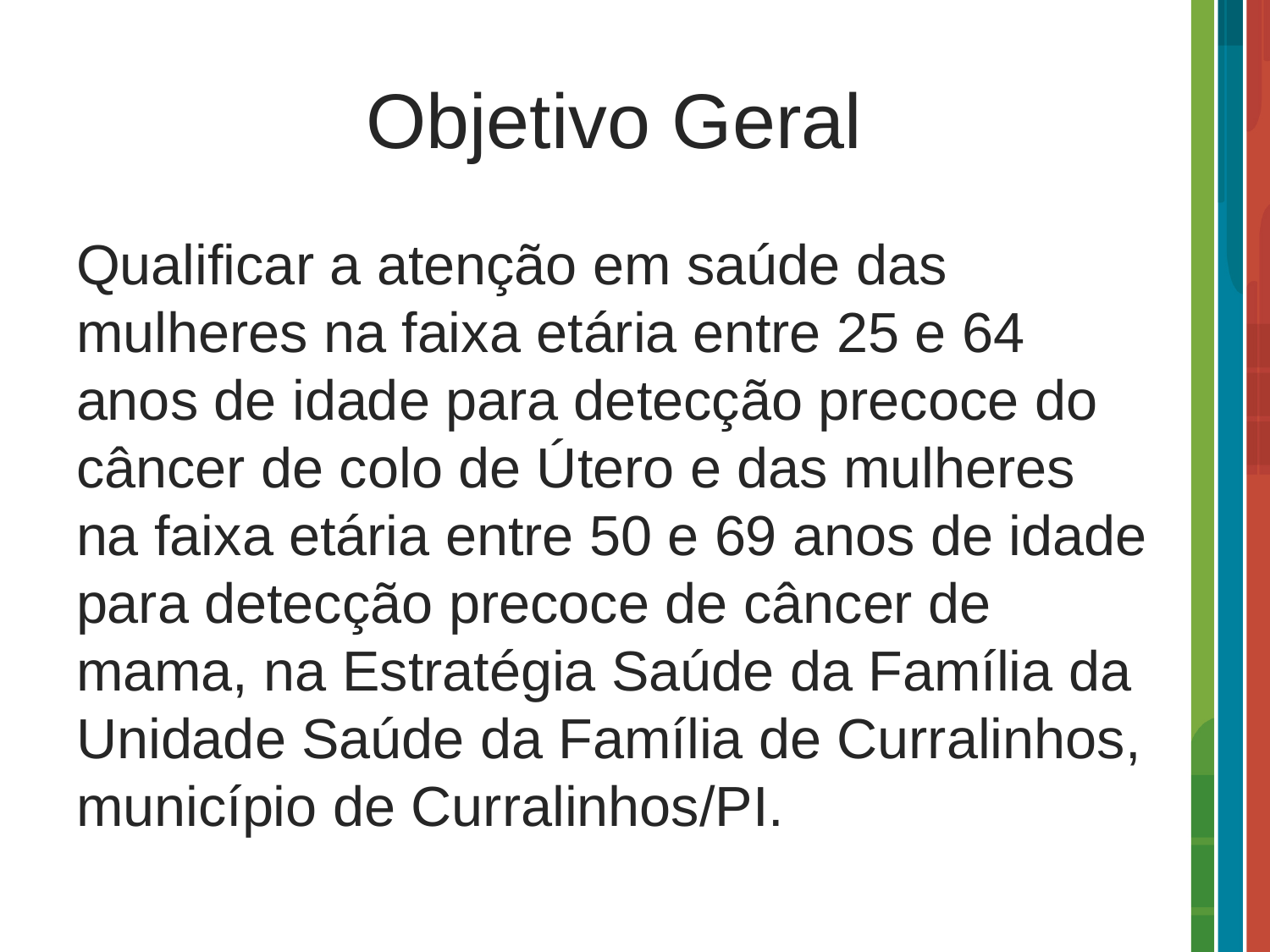

# Objetivo Geral
Qualificar a atenção em saúde das mulheres na faixa etária entre 25 e 64 anos de idade para detecção precoce do câncer de colo de Útero e das mulheres na faixa etária entre 50 e 69 anos de idade para detecção precoce de câncer de mama, na Estratégia Saúde da Família da Unidade Saúde da Família de Curralinhos, município de Curralinhos/PI.